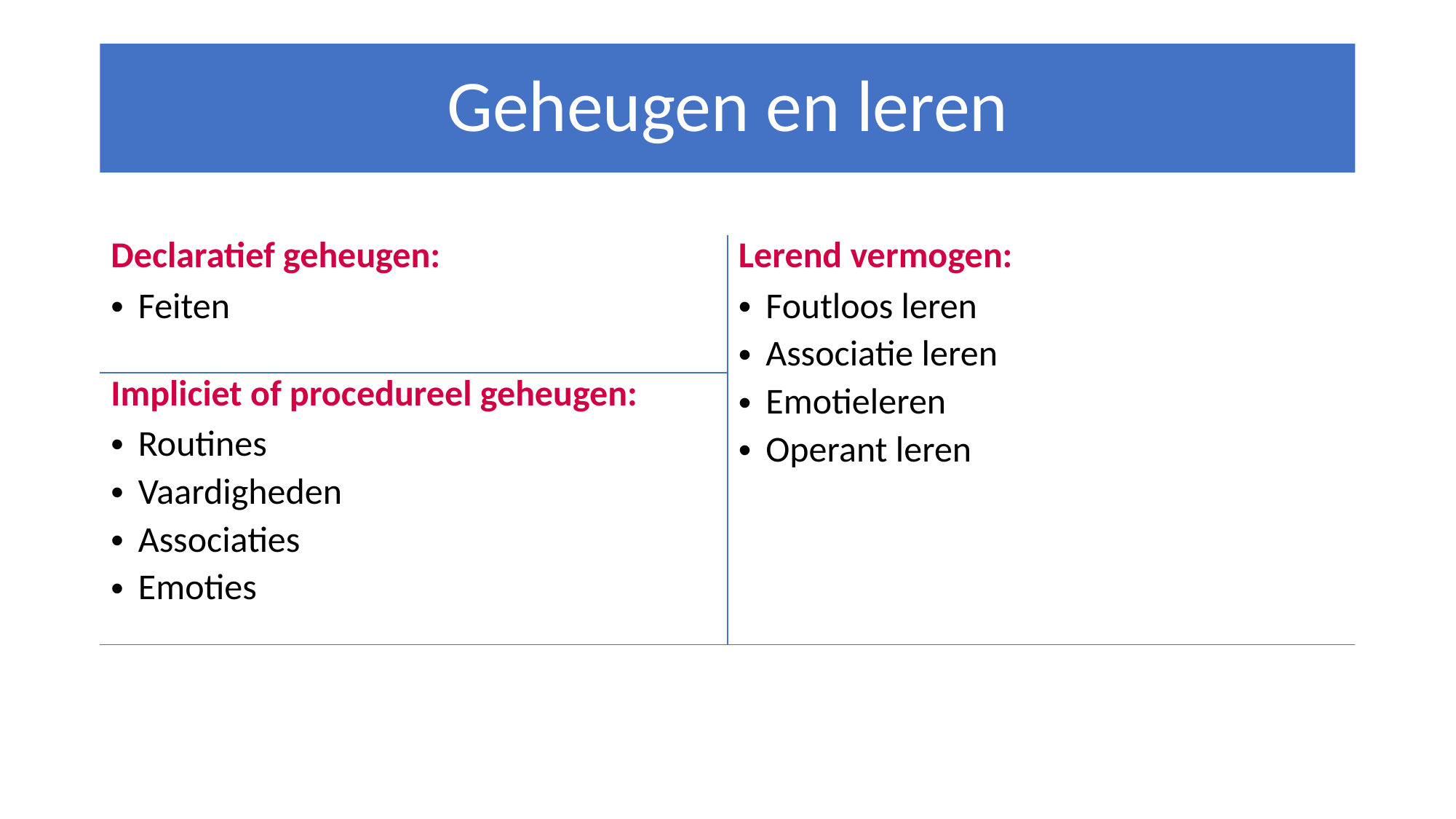

Geheugen en leren
| Declaratief geheugen: Feiten | Lerend vermogen: Foutloos leren Associatie leren Emotieleren Operant leren |
| --- | --- |
| Impliciet of procedureel geheugen: Routines Vaardigheden Associaties Emoties |  |